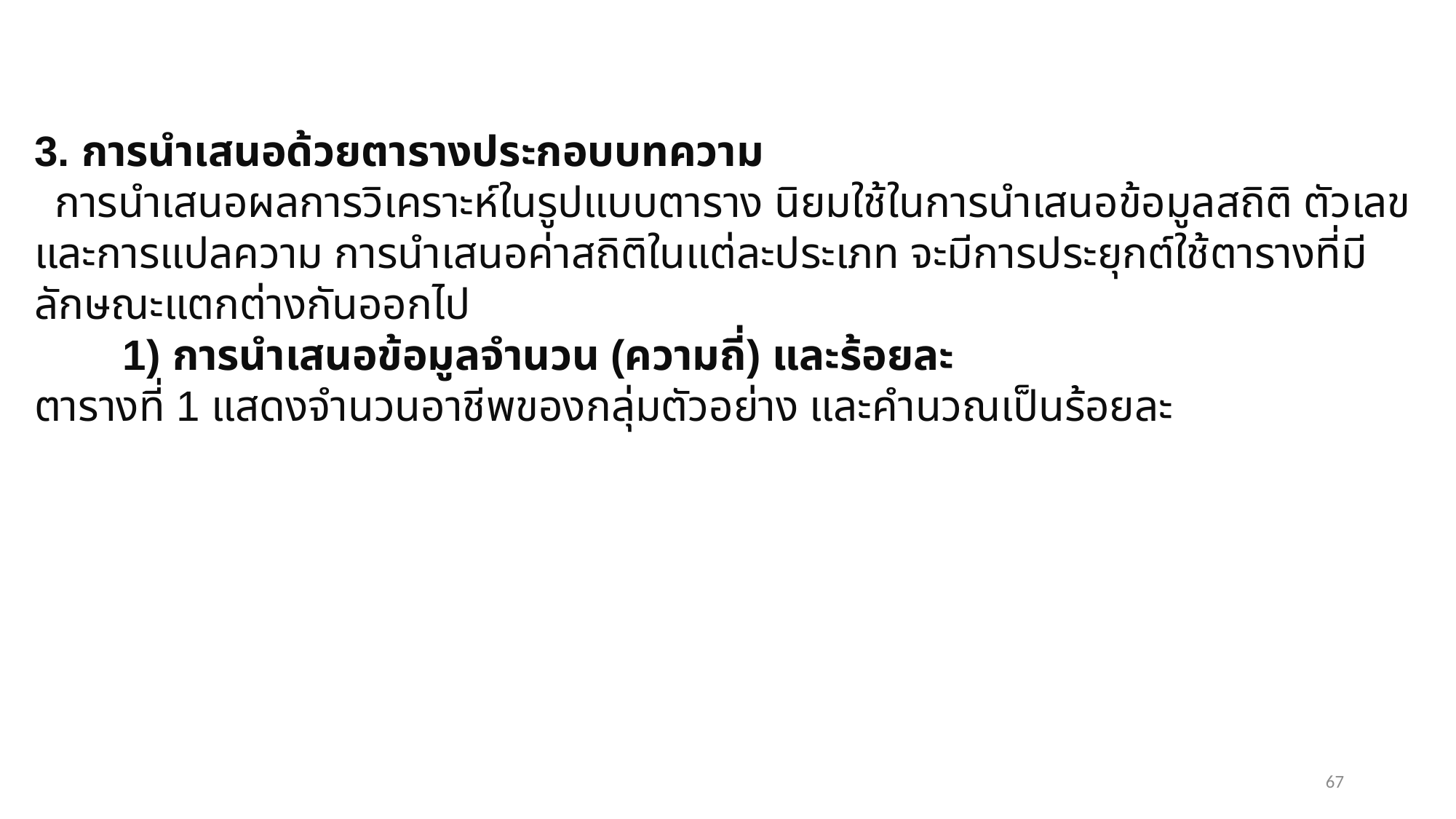

3. การนำเสนอด้วยตารางประกอบบทความ
การนำเสนอผลการวิเคราะห์ในรูปแบบตาราง นิยมใช้ในการนำเสนอข้อมูลสถิติ ตัวเลข และการแปลความ การนำเสนอค่าสถิติในแต่ละประเภท จะมีการประยุกต์ใช้ตารางที่มีลักษณะแตกต่างกันออกไป
1) การนำเสนอข้อมูลจำนวน (ความถี่) และร้อยละ
ตารางที่ 1 แสดงจำนวนอาชีพของกลุ่มตัวอย่าง และคำนวณเป็นร้อยละ

67